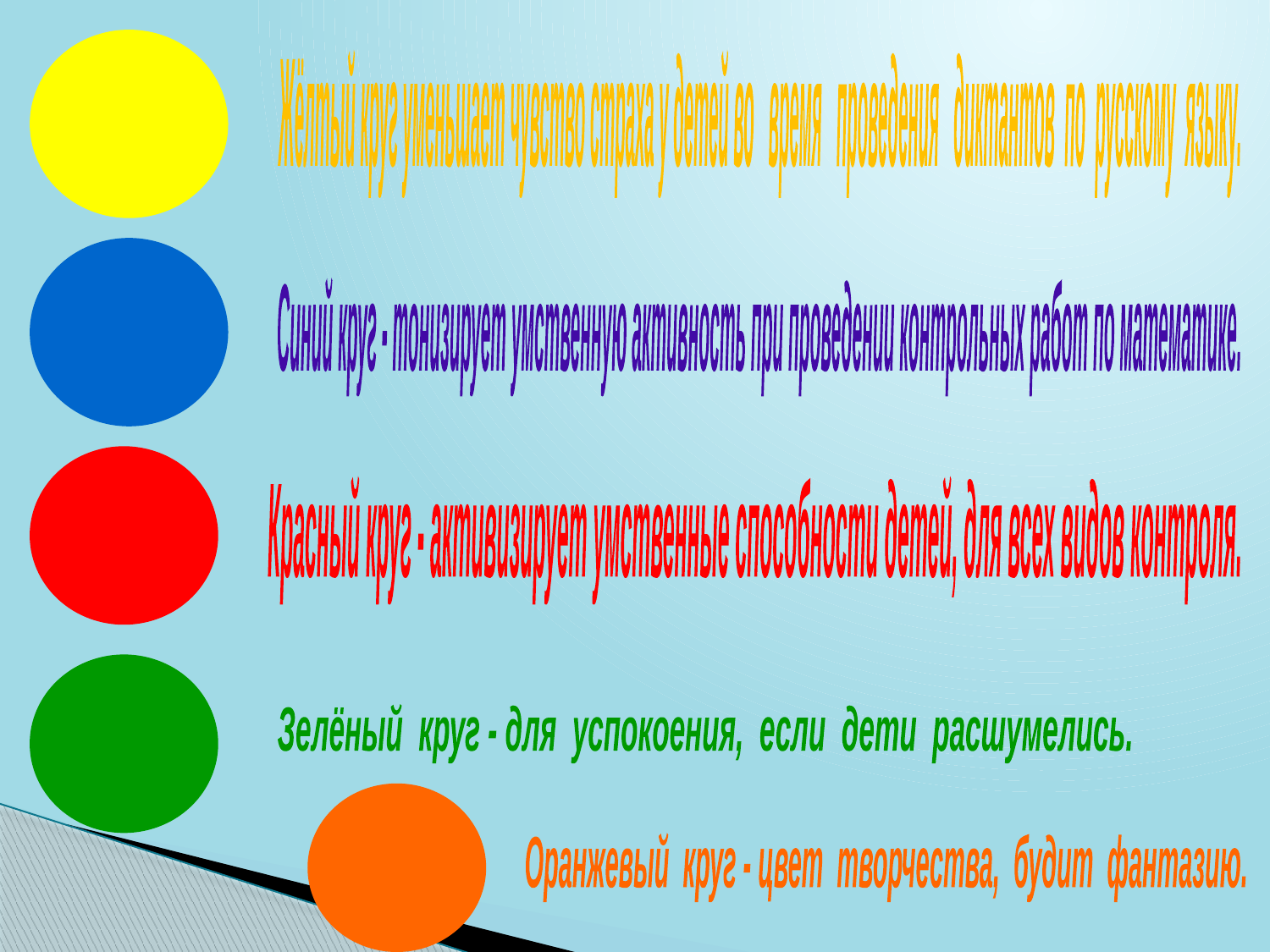

Жёлтый круг уменьшает чувство страха у детей во   время   проведения   диктантов  по  русскому  языку.

Синий круг - тонизирует умственную активность при проведении контрольных работ по математике.

Красный круг - активизирует умственные способности детей, для всех видов контроля.

Зелёный  круг - для  успокоения,  если  дети  расшумелись.

Оранжевый  круг - цвет  творчества,  будит  фантазию.